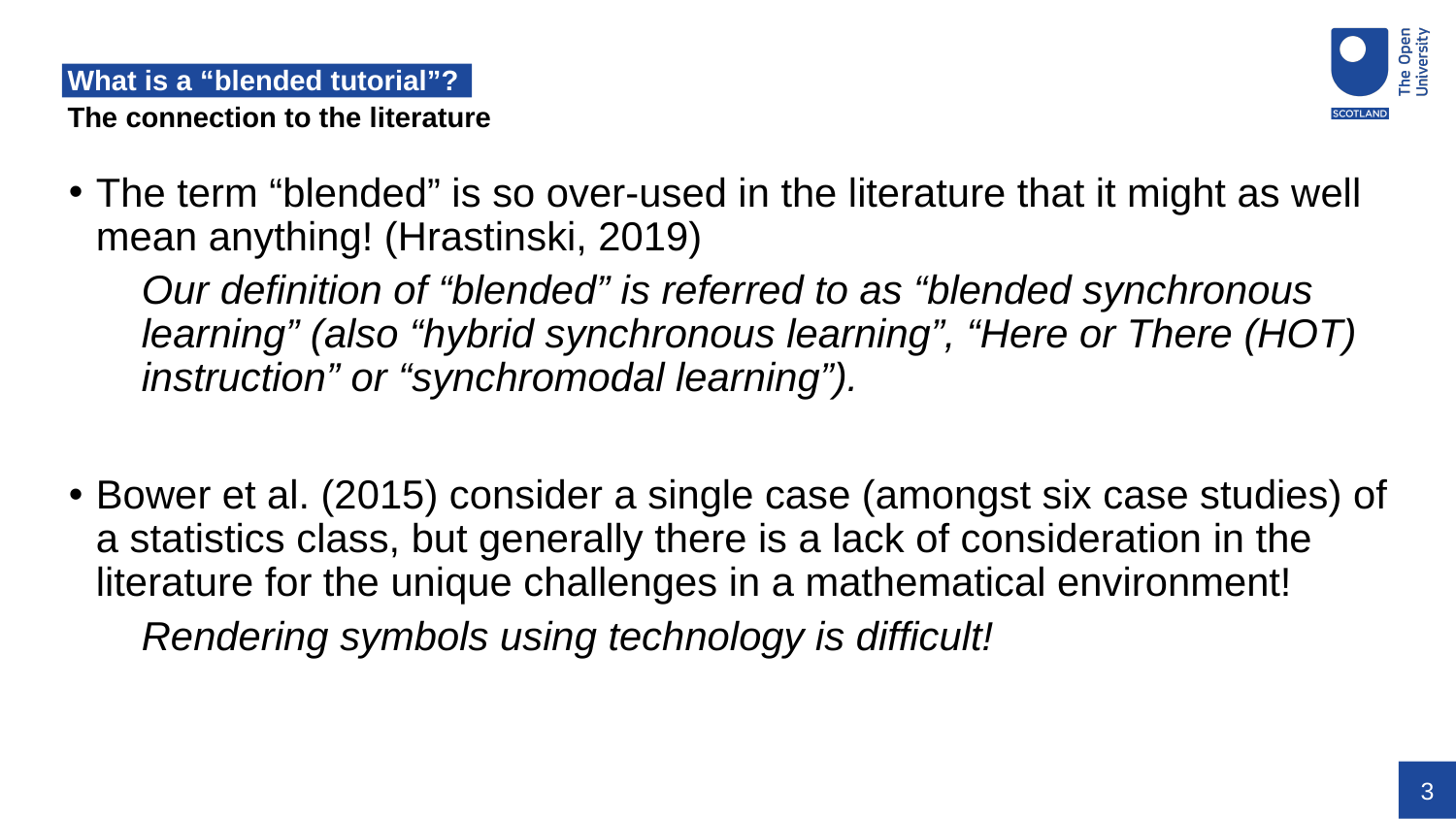

# What is a “blended tutorial”?
The connection to the literature
The term “blended” is so over-used in the literature that it might as well mean anything! (Hrastinski, 2019)
Our definition of “blended” is referred to as “blended synchronous learning” (also “hybrid synchronous learning”, “Here or There (HOT) instruction” or “synchromodal learning”).

Bower et al. (2015) consider a single case (amongst six case studies) of a statistics class, but generally there is a lack of consideration in the literature for the unique challenges in a mathematical environment!
Rendering symbols using technology is difficult!

3